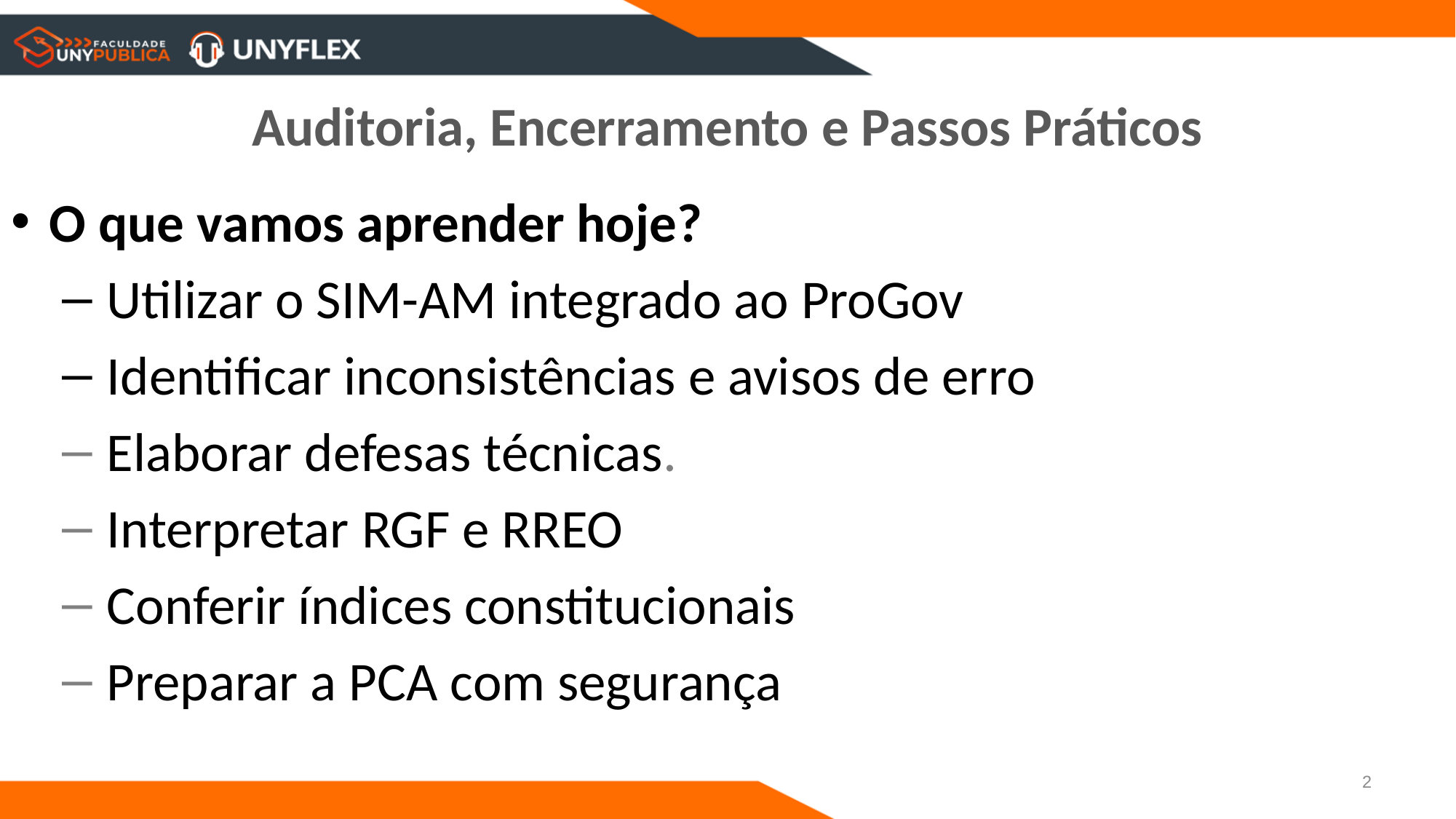

# Auditoria, Encerramento e Passos Práticos
O que vamos aprender hoje?
 Utilizar o SIM-AM integrado ao ProGov
 Identificar inconsistências e avisos de erro
 Elaborar defesas técnicas.
 Interpretar RGF e RREO
 Conferir índices constitucionais
 Preparar a PCA com segurança
2